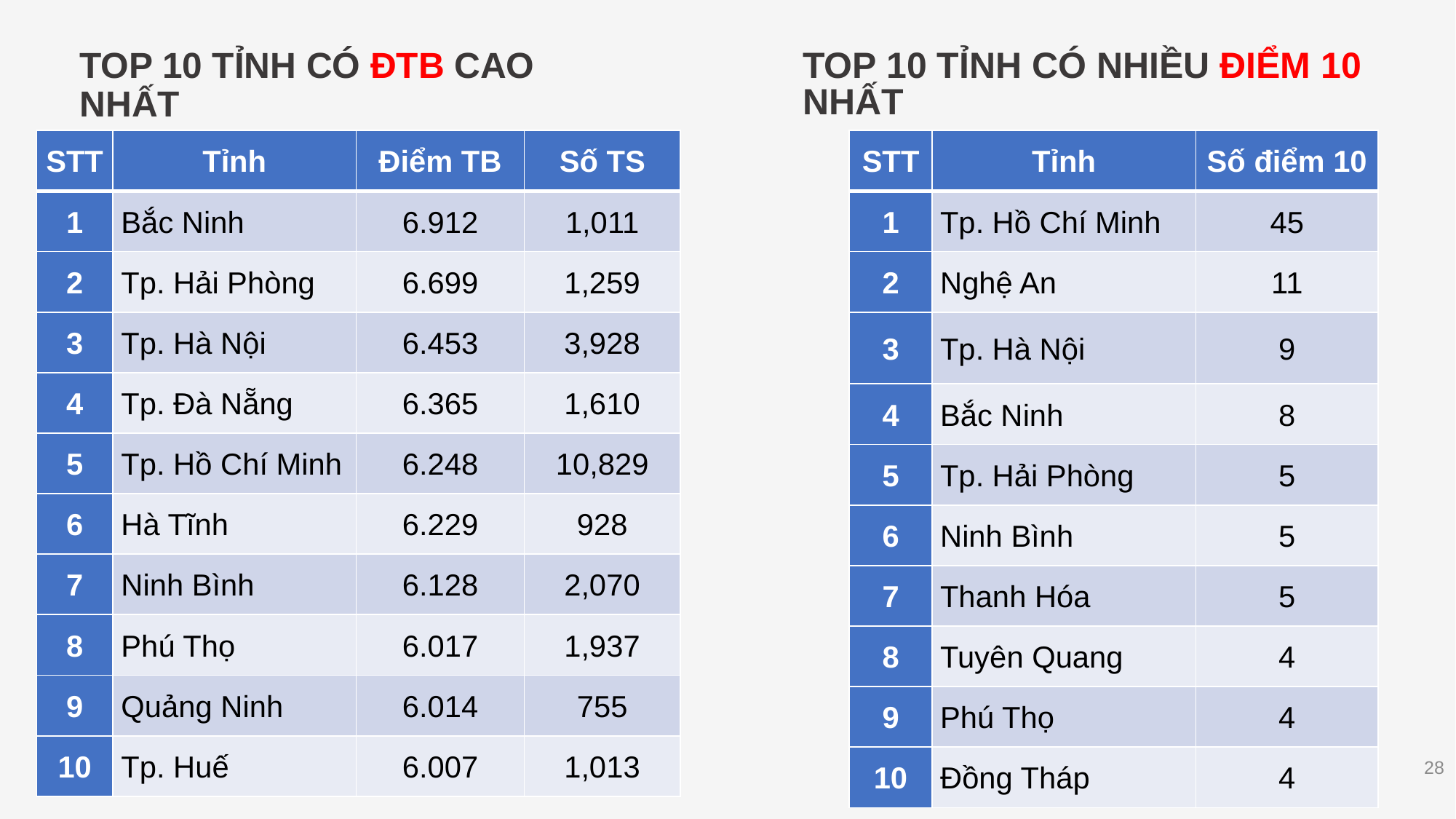

# TOP 10 TỈNH CÓ ĐTB CAO NHẤT
TOP 10 TỈNH CÓ NHIỀU ĐIỂM 10 NHẤT
| STT | Tỉnh | Số điểm 10 |
| --- | --- | --- |
| 1 | Tp. Hồ Chí Minh | 45 |
| 2 | Nghệ An | 11 |
| 3 | Tp. Hà Nội | 9 |
| 4 | Bắc Ninh | 8 |
| 5 | Tp. Hải Phòng | 5 |
| 6 | Ninh Bình | 5 |
| 7 | Thanh Hóa | 5 |
| 8 | Tuyên Quang | 4 |
| 9 | Phú Thọ | 4 |
| 10 | Đồng Tháp | 4 |
| STT | Tỉnh | Điểm TB | Số TS |
| --- | --- | --- | --- |
| 1 | Bắc Ninh | 6.912 | 1,011 |
| 2 | Tp. Hải Phòng | 6.699 | 1,259 |
| 3 | Tp. Hà Nội | 6.453 | 3,928 |
| 4 | Tp. Đà Nẵng | 6.365 | 1,610 |
| 5 | Tp. Hồ Chí Minh | 6.248 | 10,829 |
| 6 | Hà Tĩnh | 6.229 | 928 |
| 7 | Ninh Bình | 6.128 | 2,070 |
| 8 | Phú Thọ | 6.017 | 1,937 |
| 9 | Quảng Ninh | 6.014 | 755 |
| 10 | Tp. Huế | 6.007 | 1,013 |
28